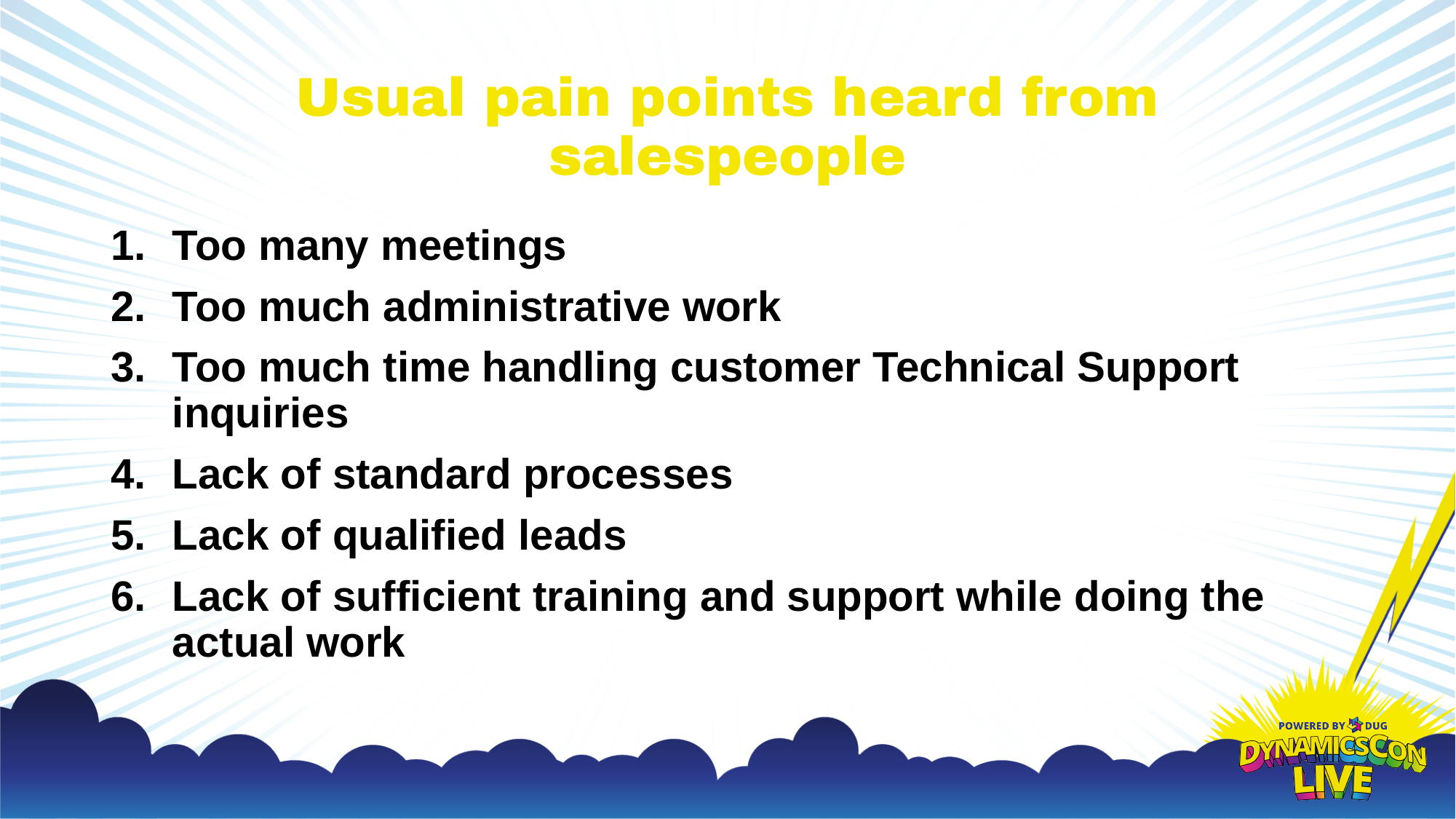

# Usual pain points heard from salespeople
Too many meetings
Too much administrative work
Too much time handling customer Technical Support inquiries
Lack of standard processes
Lack of qualified leads
Lack of sufficient training and support while doing the actual work